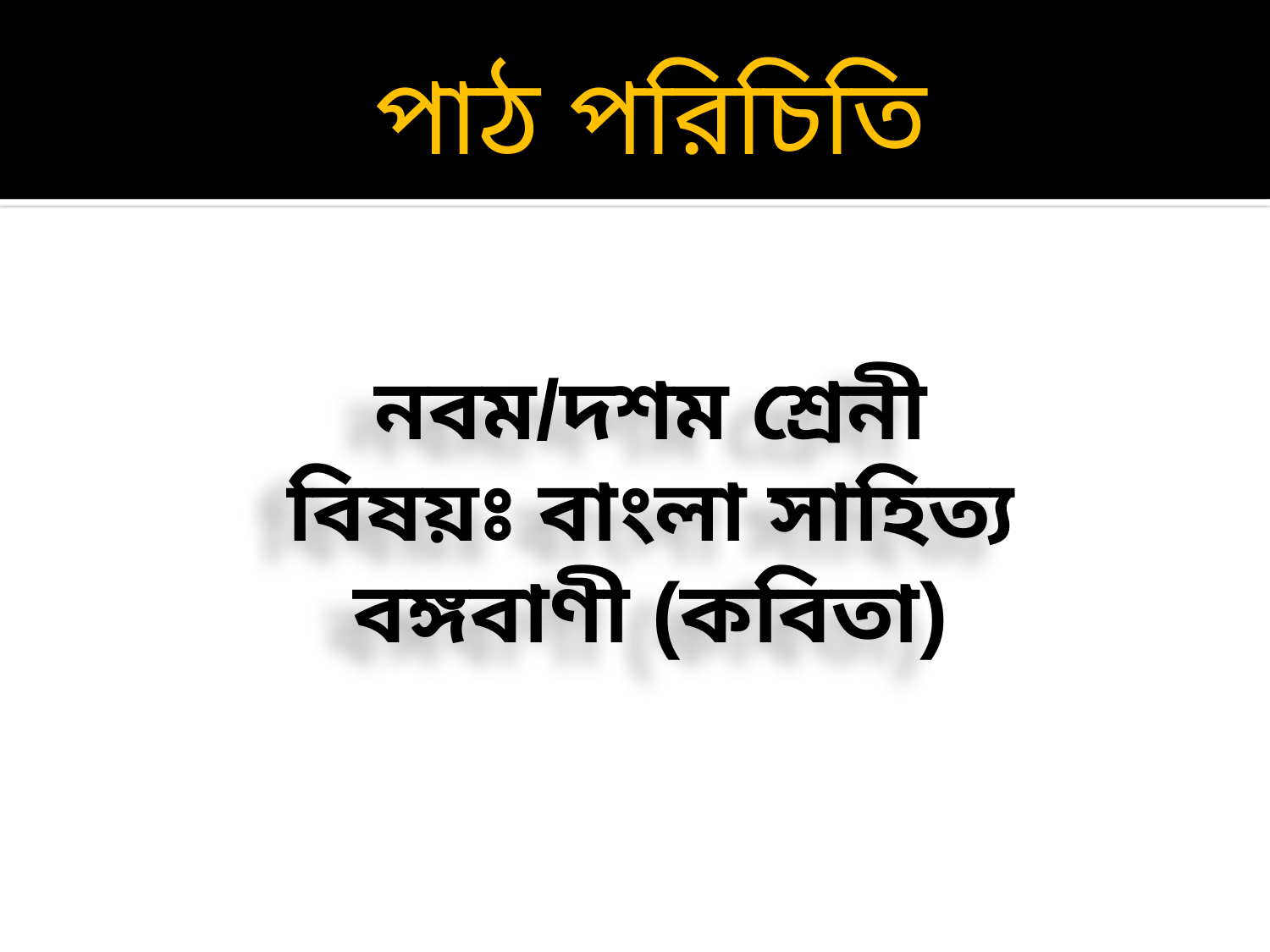

পাঠ পরিচিতি
নবম/দশম শ্রেনী
বিষয়ঃ বাংলা সাহিত্য
বঙ্গবাণী (কবিতা)